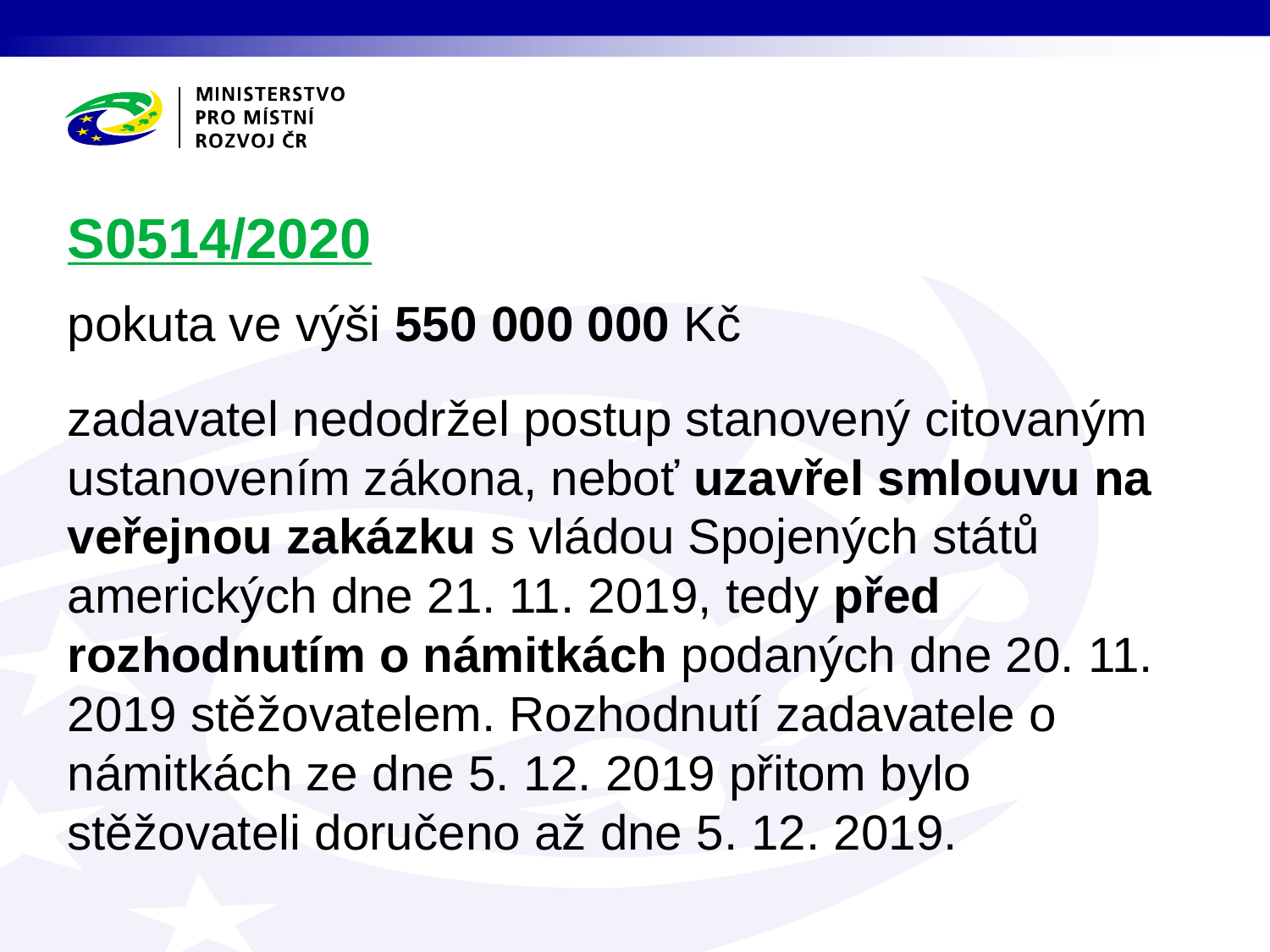

# S0514/2020
pokuta ve výši 550 000 000 Kč
zadavatel nedodržel postup stanovený citovaným ustanovením zákona, neboť uzavřel smlouvu na veřejnou zakázku s vládou Spojených států amerických dne 21. 11. 2019, tedy před rozhodnutím o námitkách podaných dne 20. 11. 2019 stěžovatelem. Rozhodnutí zadavatele o námitkách ze dne 5. 12. 2019 přitom bylo stěžovateli doručeno až dne 5. 12. 2019.